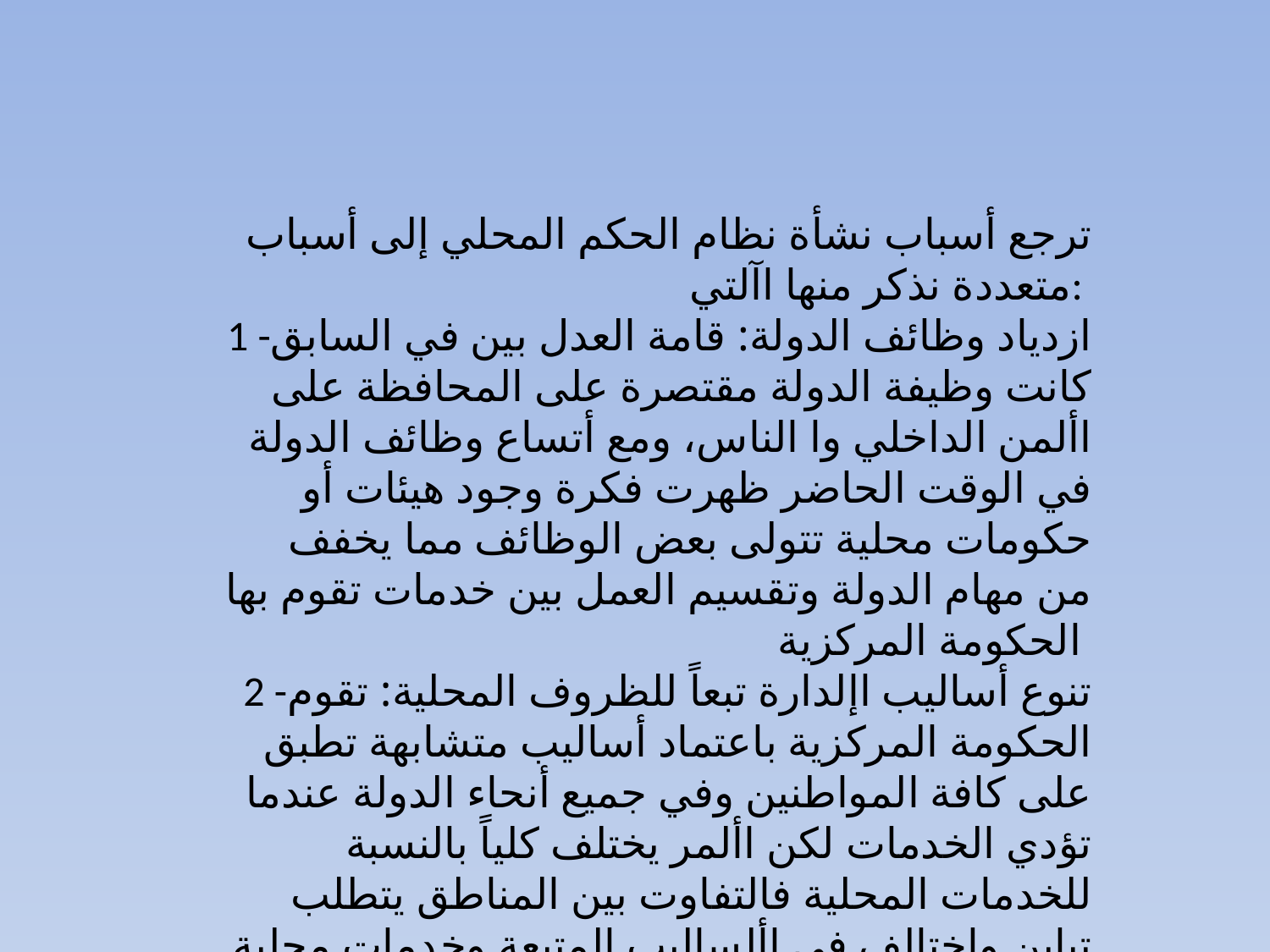

ترجع أسباب نشأة نظام الحكم المحلي إلى أسباب متعددة نذكر منها اآلتي:
1 -ازدياد وظائف الدولة: قامة العدل بين في السابق كانت وظيفة الدولة مقتصرة على المحافظة على األمن الداخلي وا الناس، ومع أتساع وظائف الدولة في الوقت الحاضر ظهرت فكرة وجود هيئات أو حكومات محلية تتولى بعض الوظائف مما يخفف من مهام الدولة وتقسيم العمل بين خدمات تقوم بها الحكومة المركزية
2 -تنوع أساليب اإلدارة تبعاً للظروف المحلية: تقوم الحكومة المركزية باعتماد أساليب متشابهة تطبق على كافة المواطنين وفي جميع أنحاء الدولة عندما تؤدي الخدمات لكن األمر يختلف كلياً بالنسبة للخدمات المحلية فالتفاوت بين المناطق يتطلب تباين واختالف في األساليب المتبعة.وخدمات محلية تتوالها الحكومات المحلية.